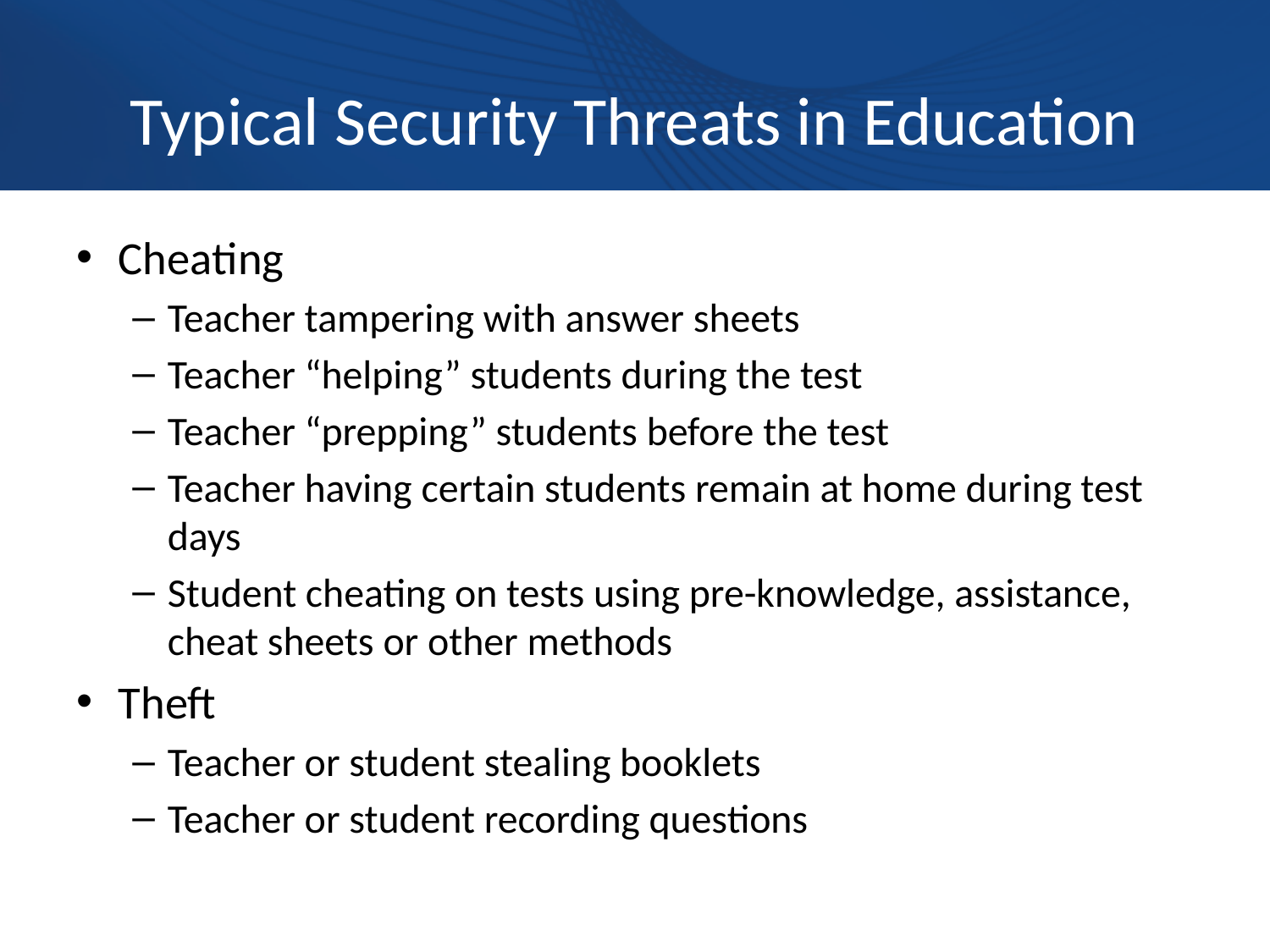

# Typical Security Threats in Education
Cheating
Teacher tampering with answer sheets
Teacher “helping” students during the test
Teacher “prepping” students before the test
Teacher having certain students remain at home during test days
Student cheating on tests using pre-knowledge, assistance, cheat sheets or other methods
Theft
Teacher or student stealing booklets
Teacher or student recording questions